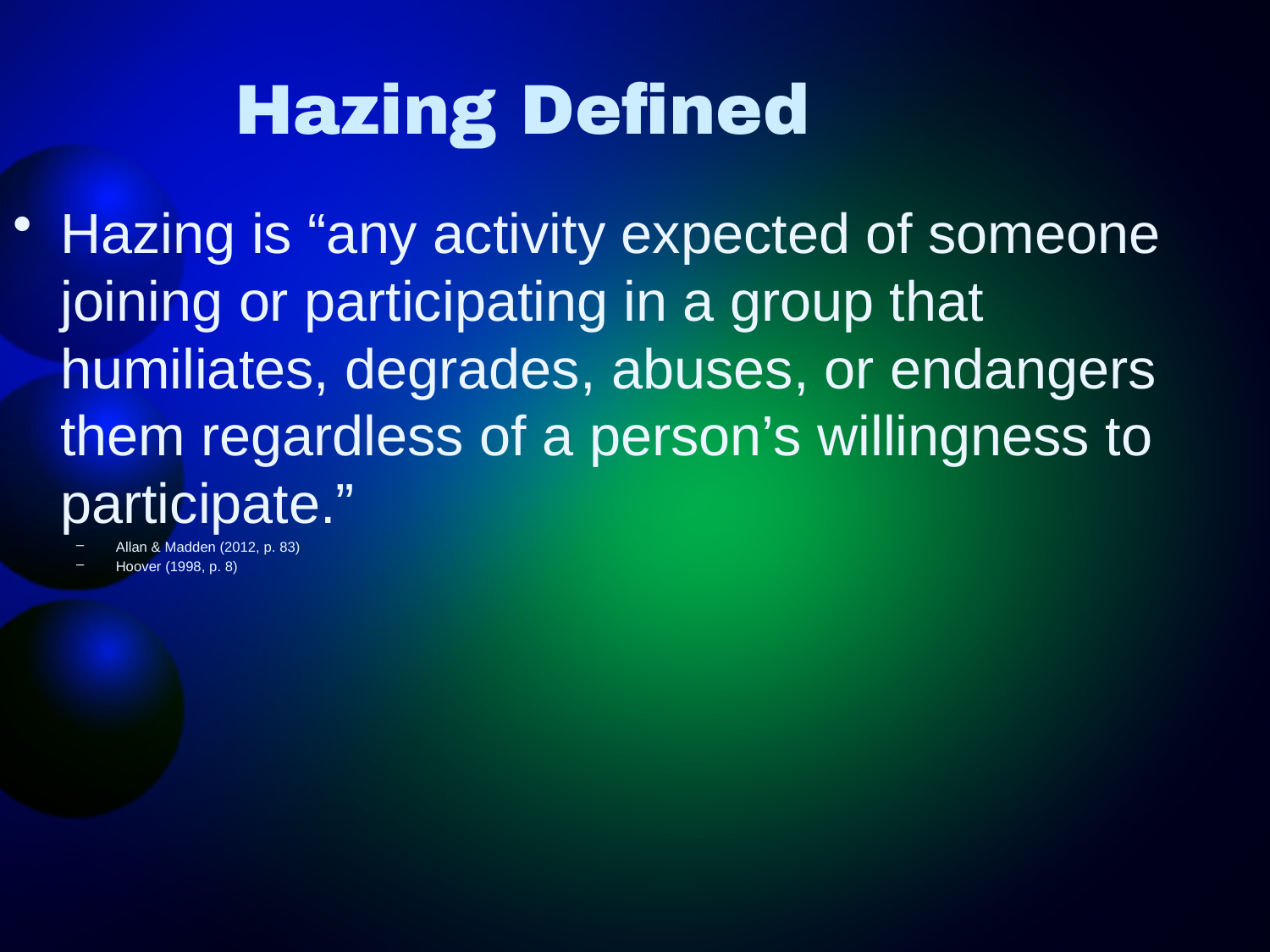

# Hazing Defined
Hazing is “any activity expected of someone joining or participating in a group that humiliates, degrades, abuses, or endangers them regardless of a person’s willingness to participate.”
Allan & Madden (2012, p. 83)
Hoover (1998, p. 8)